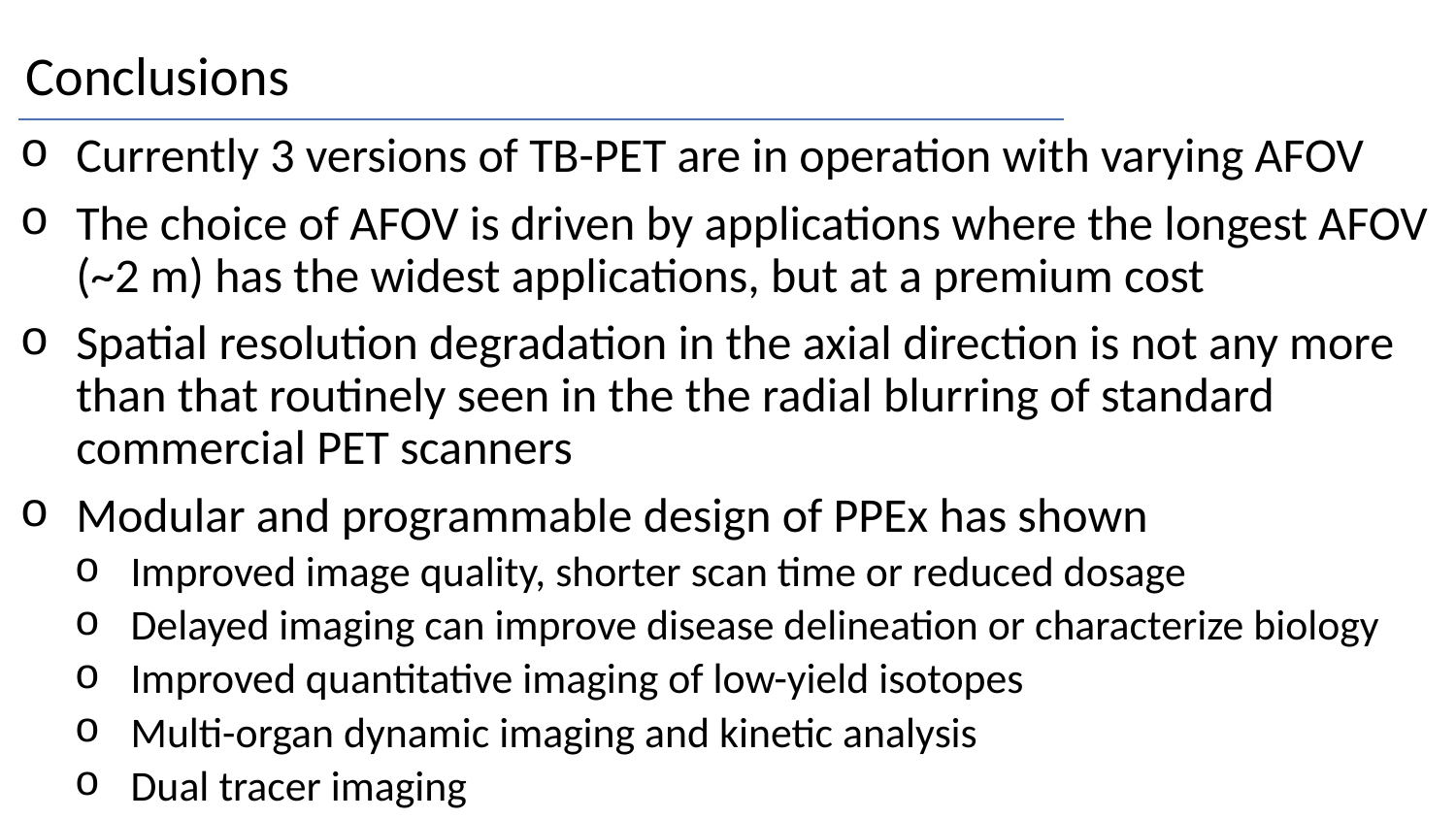

Conclusions
Currently 3 versions of TB-PET are in operation with varying AFOV
The choice of AFOV is driven by applications where the longest AFOV (~2 m) has the widest applications, but at a premium cost
Spatial resolution degradation in the axial direction is not any more than that routinely seen in the the radial blurring of standard commercial PET scanners
Modular and programmable design of PPEx has shown
Improved image quality, shorter scan time or reduced dosage
Delayed imaging can improve disease delineation or characterize biology
Improved quantitative imaging of low-yield isotopes
Multi-organ dynamic imaging and kinetic analysis
Dual tracer imaging